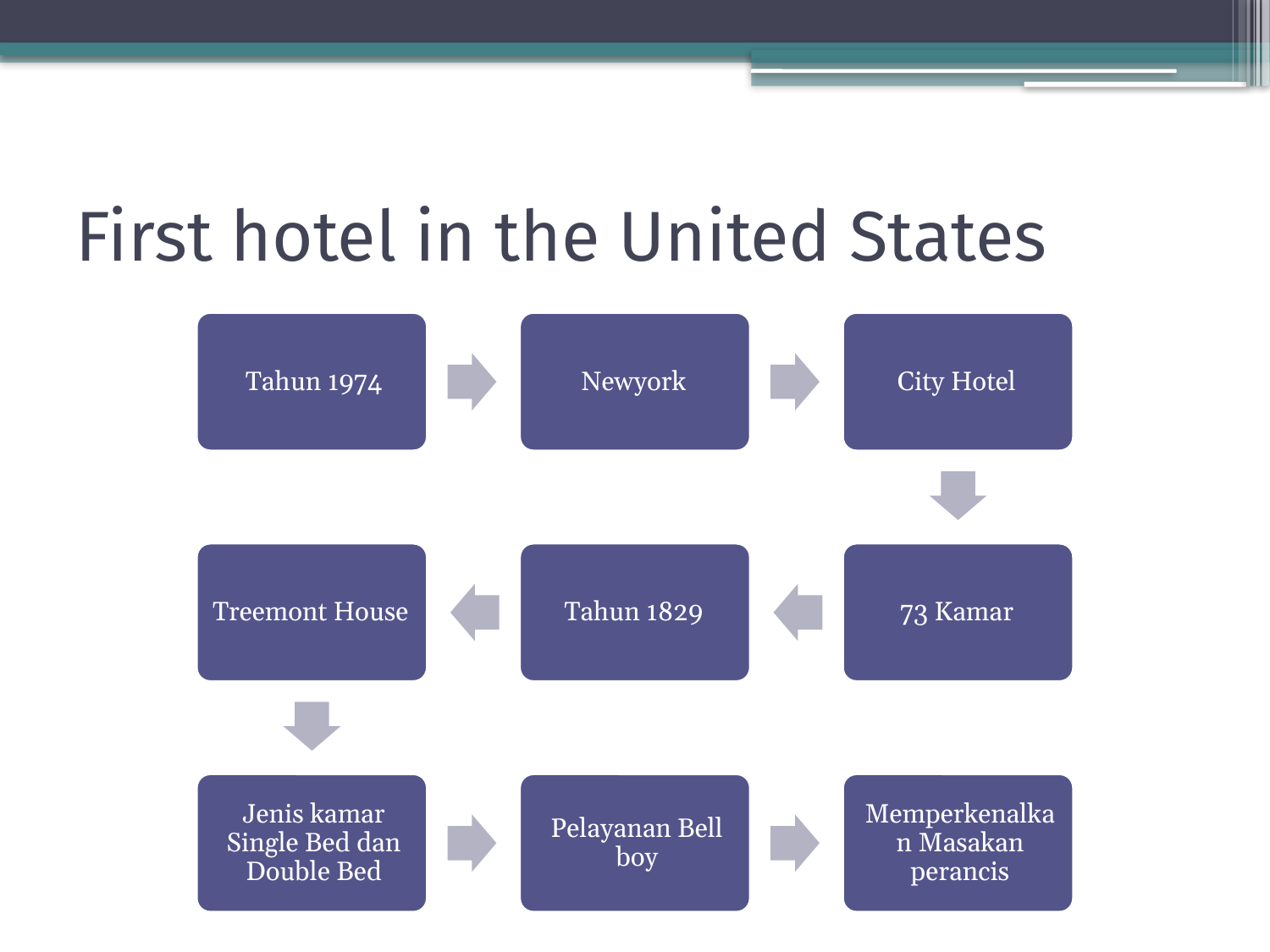

# First hotel in the United States
Tahun 1974

Newyork

City Hotel

73 Kamar

Tahun 1829

Treemont House

Jenis kamar Single Bed dan Double Bed

Pelayanan Bell boy

Memperkenalkan Masakan perancis